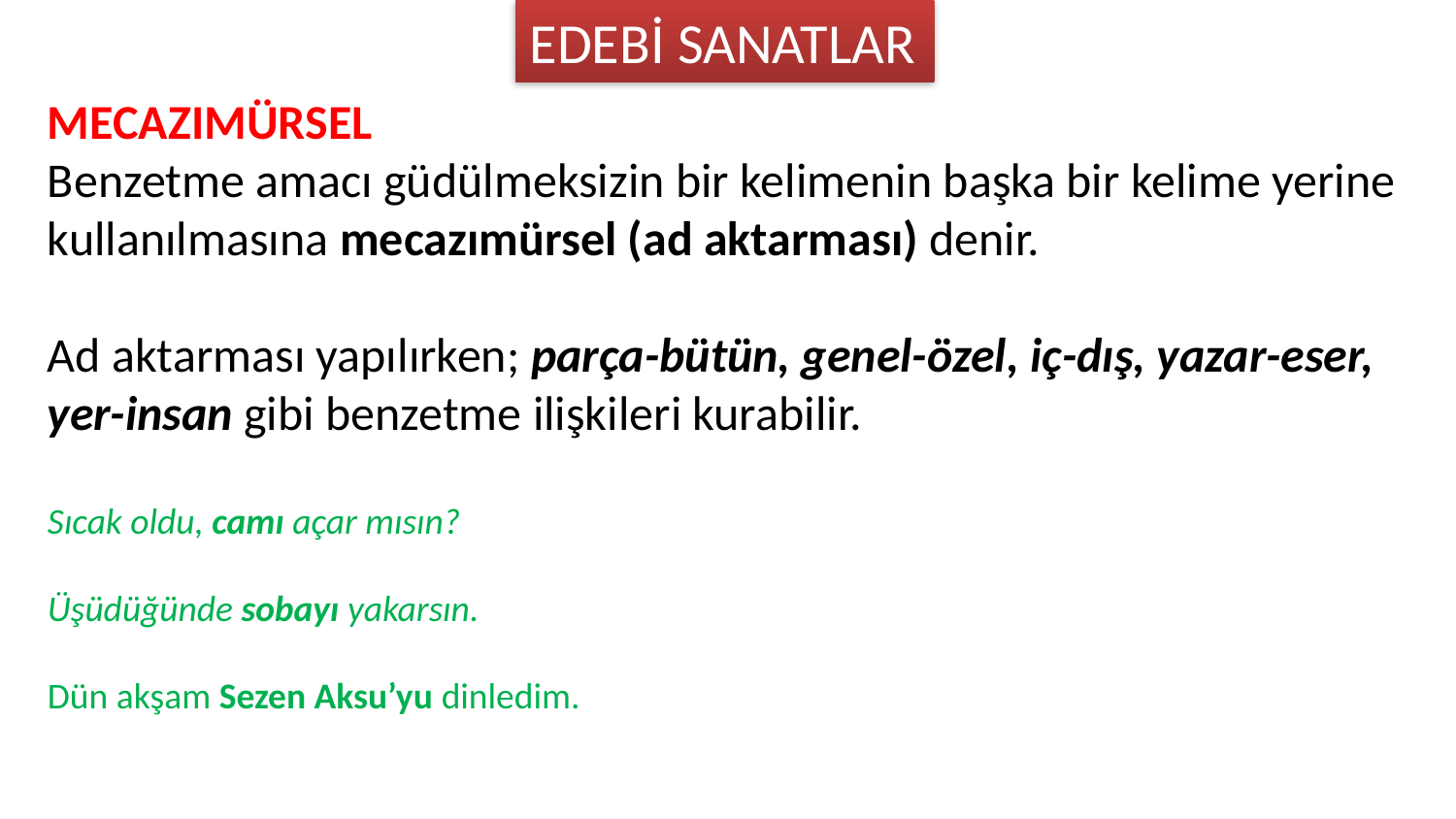

EDEBİ SANATLAR
MECAZIMÜRSEL
Benzetme amacı güdülmeksizin bir kelimenin başka bir kelime yerine kullanılmasına mecazımürsel (ad aktarması) denir.

Ad aktarması yapılırken; parça-bütün, genel-özel, iç-dış, yazar-eser, yer-insan gibi benzetme ilişkileri kurabilir.

Sıcak oldu, camı açar mısın?

Üşüdüğünde sobayı yakarsın.

Dün akşam Sezen Aksu’yu dinledim.